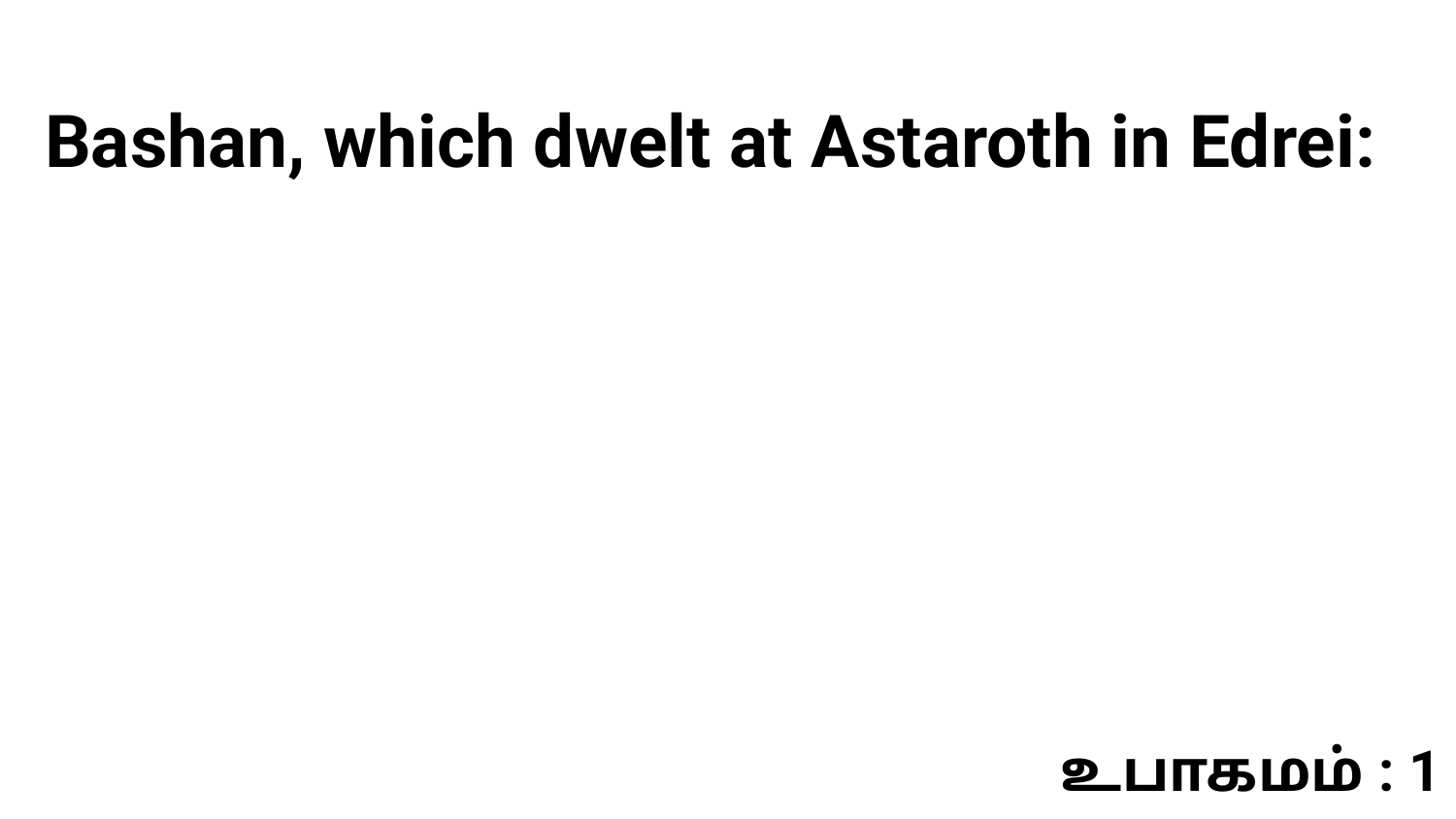

Bashan, which dwelt at Astaroth in Edrei:
உபாகமம் : 1